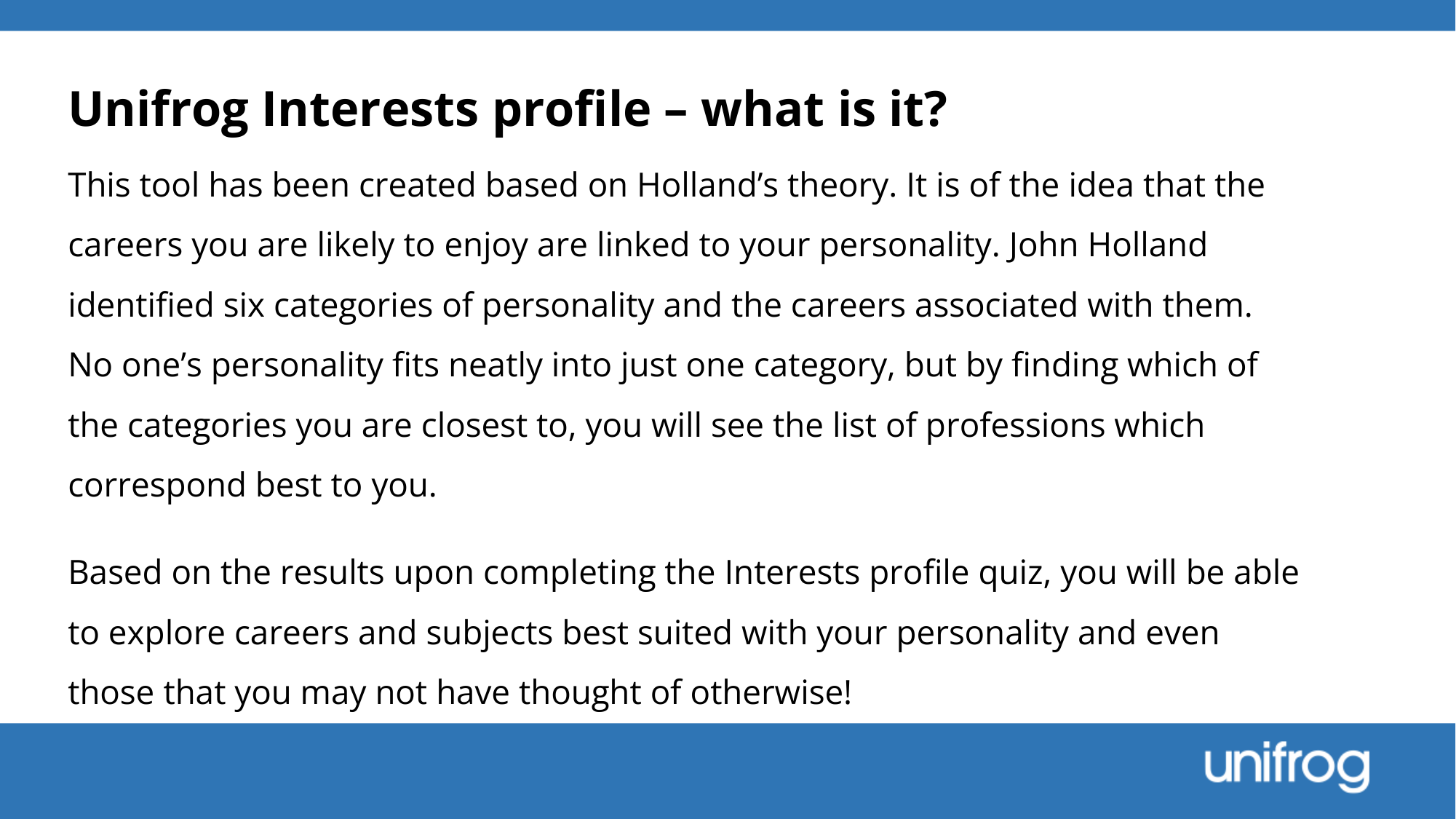

# Unifrog Interests profile – what is it?
This tool has been created based on Holland’s theory. It is of the idea that the careers you are likely to enjoy are linked to your personality. John Holland identified six categories of personality and the careers associated with them. No one’s personality fits neatly into just one category, but by finding which of the categories you are closest to, you will see the list of professions which correspond best to you.
Based on the results upon completing the Interests profile quiz, you will be able to explore careers and subjects best suited with your personality and even those that you may not have thought of otherwise!